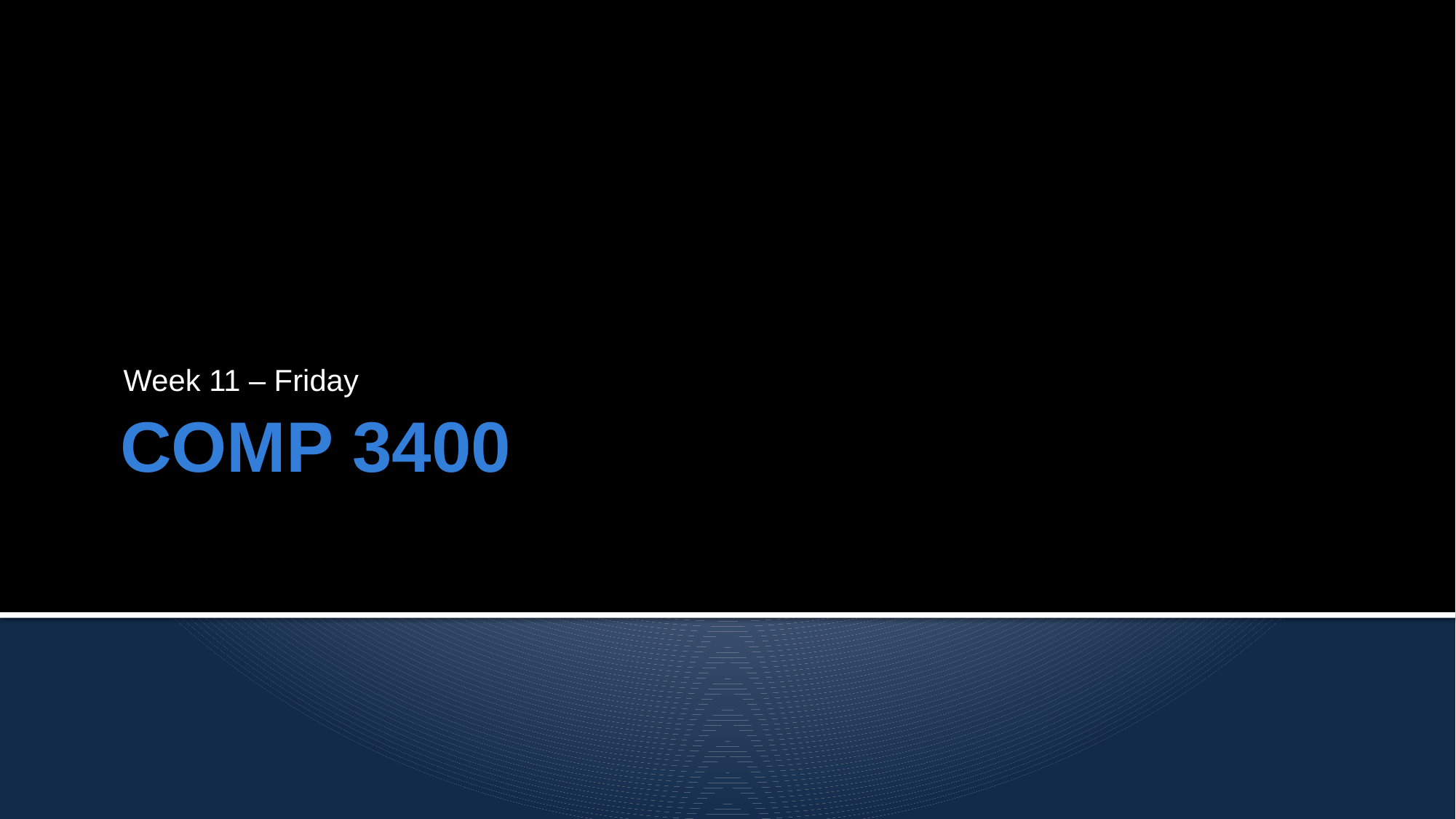

Week 11 – Friday
# COMP 3400